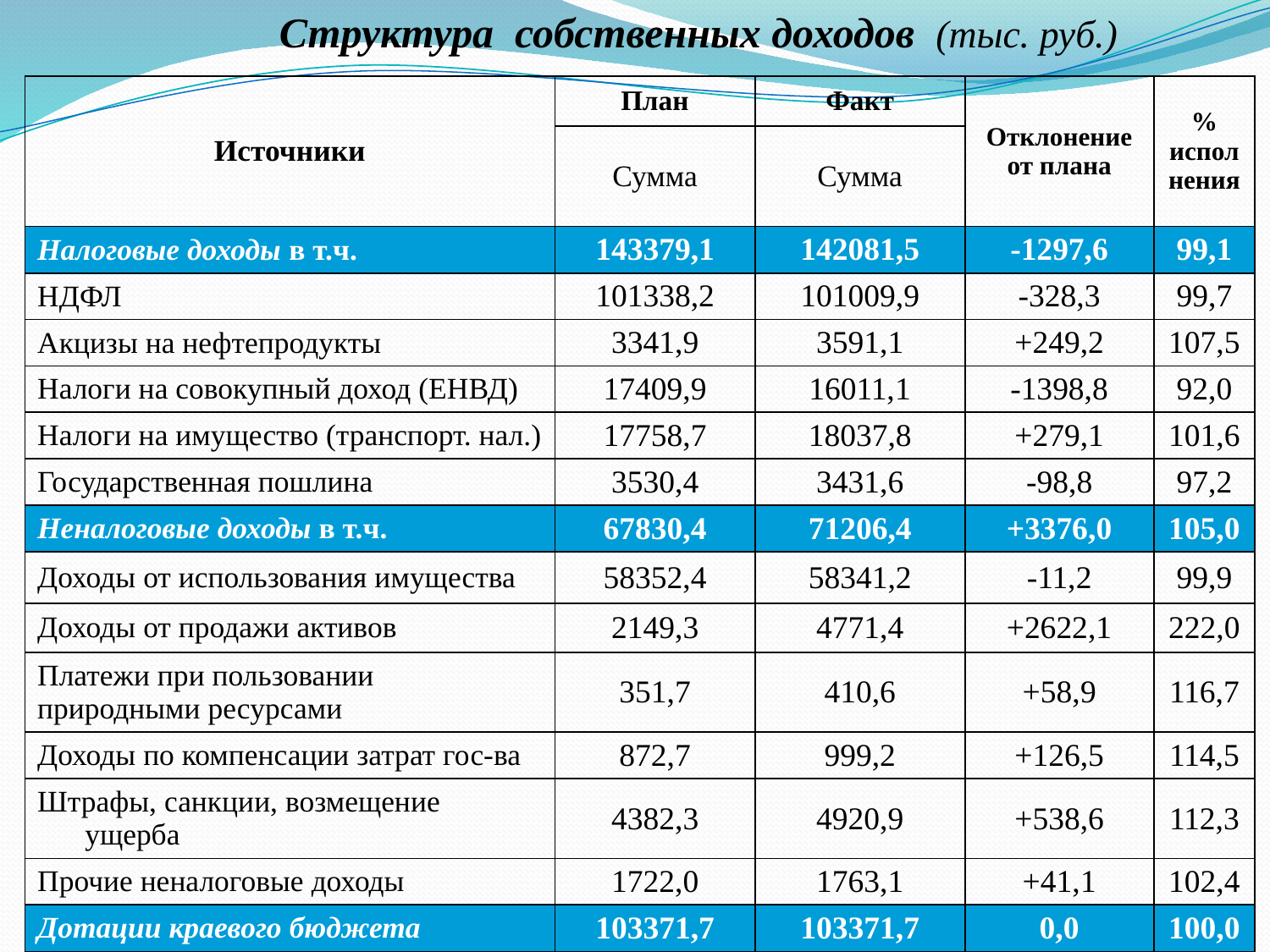

Структура  собственных доходов  (тыс. руб.)
| Источники | План | Факт | Отклонение от плана | % исполнения |
| --- | --- | --- | --- | --- |
|  | Сумма | Сумма |  |  |
| Налоговые доходы в т.ч. | 143379,1 | 142081,5 | -1297,6 | 99,1 |
| НДФЛ | 101338,2 | 101009,9 | -328,3 | 99,7 |
| Акцизы на нефтепродукты | 3341,9 | 3591,1 | +249,2 | 107,5 |
| Налоги на совокупный доход (ЕНВД) | 17409,9 | 16011,1 | -1398,8 | 92,0 |
| Налоги на имущество (транспорт. нал.) | 17758,7 | 18037,8 | +279,1 | 101,6 |
| Государственная пошлина | 3530,4 | 3431,6 | -98,8 | 97,2 |
| Неналоговые доходы в т.ч. | 67830,4 | 71206,4 | +3376,0 | 105,0 |
| Доходы от использования имущества | 58352,4 | 58341,2 | -11,2 | 99,9 |
| Доходы от продажи активов | 2149,3 | 4771,4 | +2622,1 | 222,0 |
| Платежи при пользовании природными ресурсами | 351,7 | 410,6 | +58,9 | 116,7 |
| Доходы по компенсации затрат гос-ва | 872,7 | 999,2 | +126,5 | 114,5 |
| Штрафы, санкции, возмещение ущерба | 4382,3 | 4920,9 | +538,6 | 112,3 |
| Прочие неналоговые доходы | 1722,0 | 1763,1 | +41,1 | 102,4 |
| Дотации краевого бюджета | 103371,7 | 103371,7 | 0,0 | 100,0 |
| ИТОГО | 314581,2 | 316659,6 | +2078,4 | 100,7 |